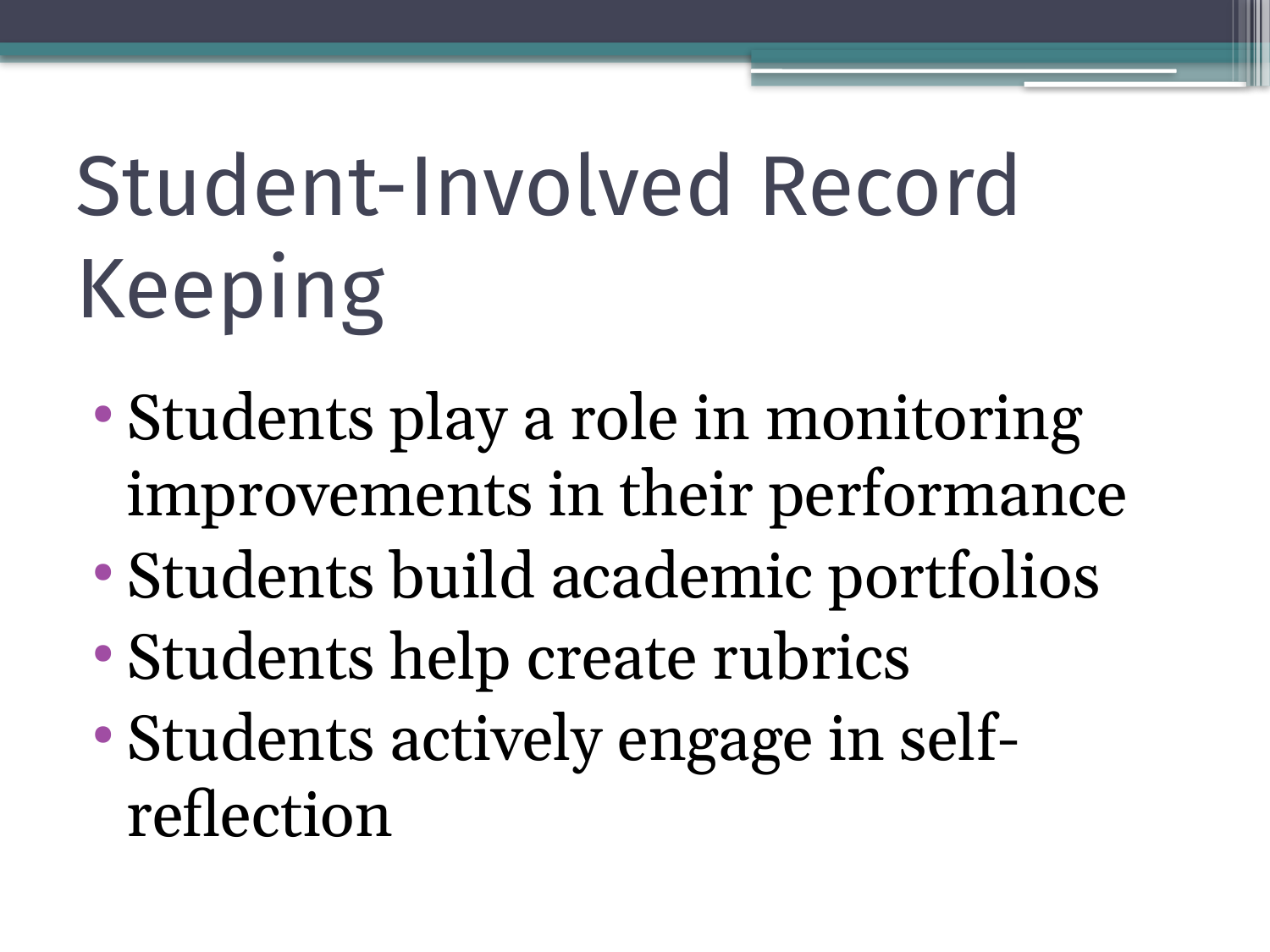

# Student-Involved Record Keeping
Students play a role in monitoring improvements in their performance
Students build academic portfolios
Students help create rubrics
Students actively engage in self-reflection